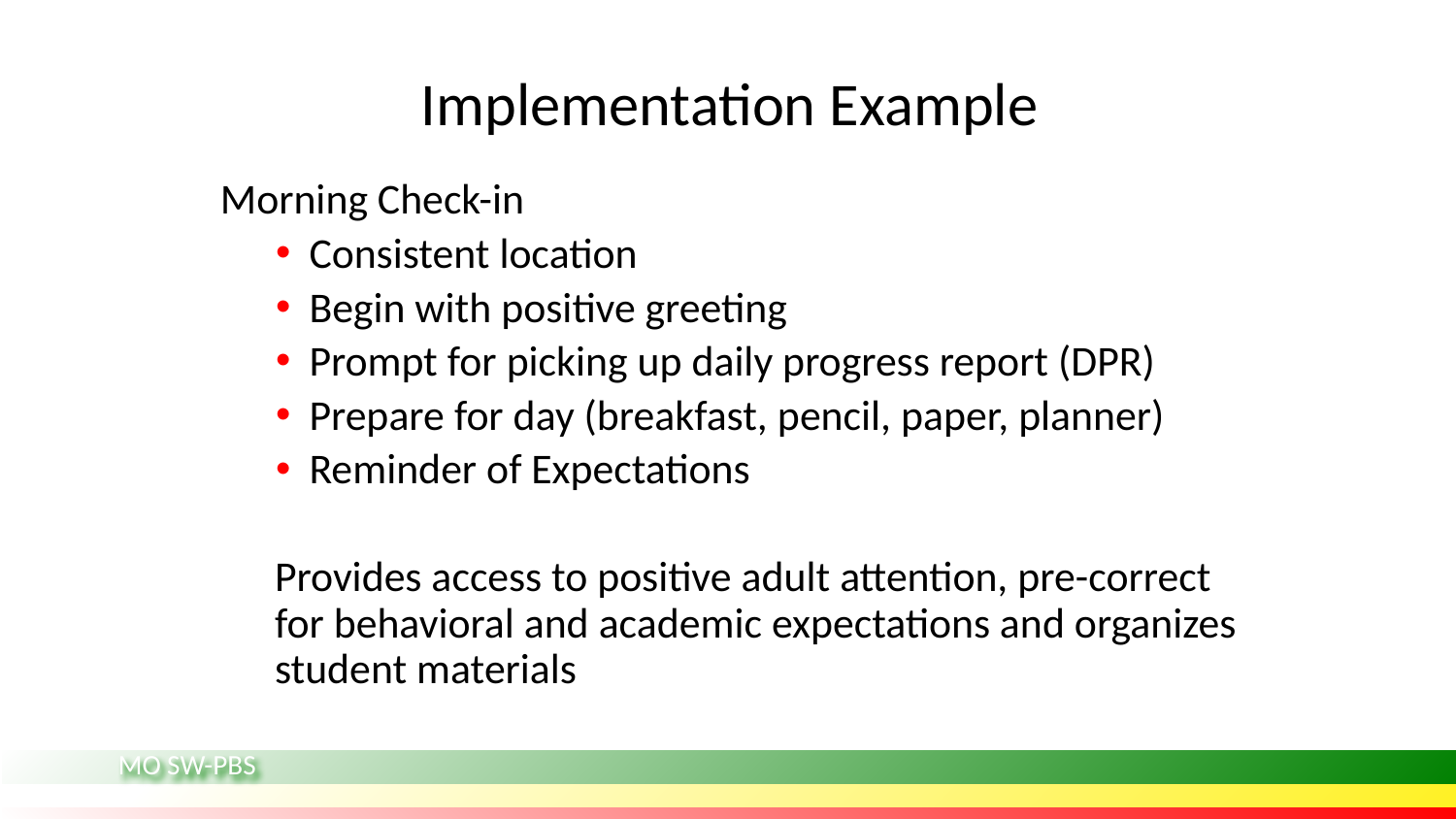

# Implementation Example
Morning Check-in
Consistent location
Begin with positive greeting
Prompt for picking up daily progress report (DPR)
Prepare for day (breakfast, pencil, paper, planner)
Reminder of Expectations

Provides access to positive adult attention, pre-correct for behavioral and academic expectations and organizes student materials